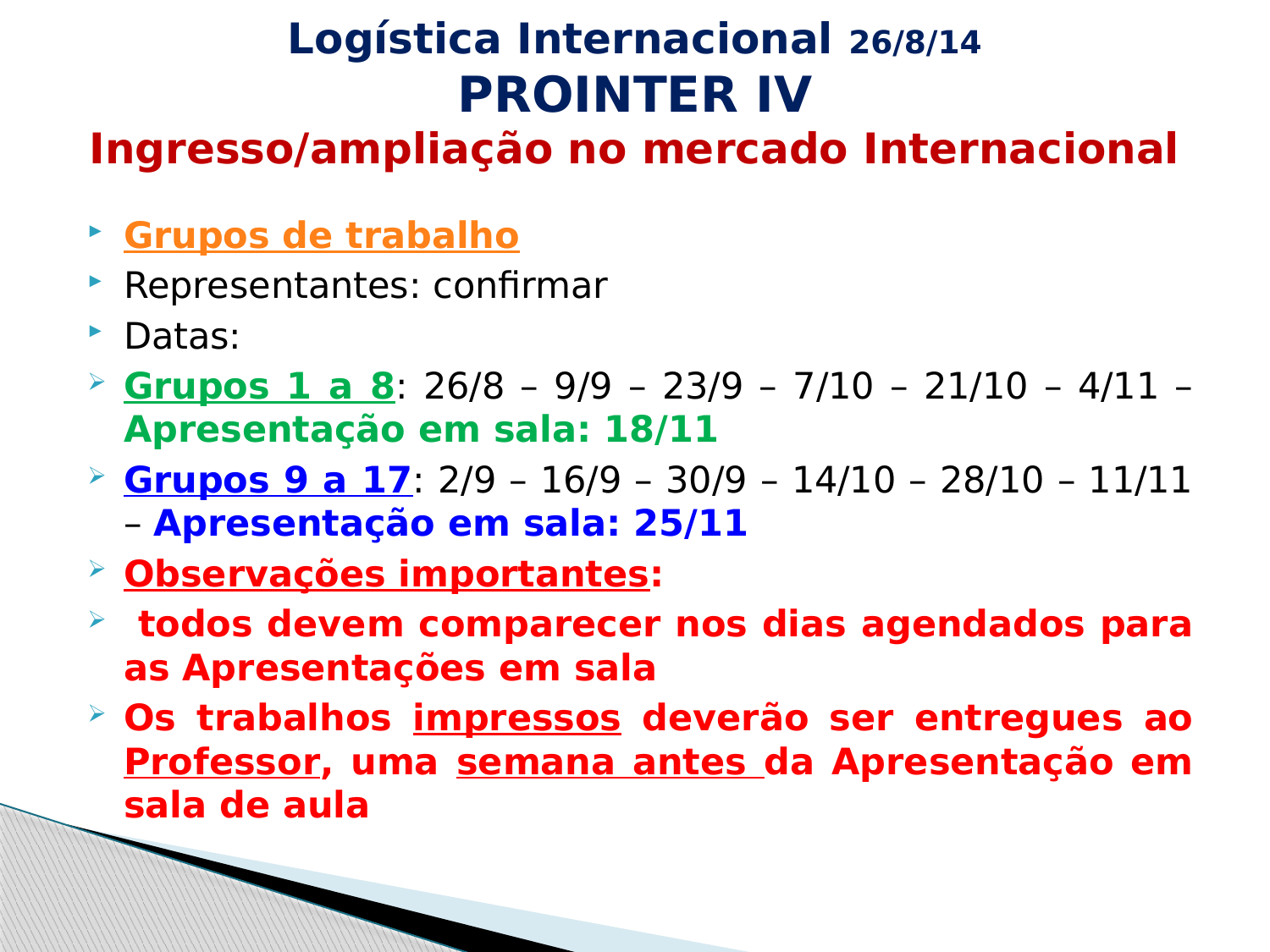

# Logística Internacional 26/8/14 PROINTER IV Ingresso/ampliação no mercado Internacional
Grupos de trabalho
Representantes: confirmar
Datas:
Grupos 1 a 8: 26/8 – 9/9 – 23/9 – 7/10 – 21/10 – 4/11 – Apresentação em sala: 18/11
Grupos 9 a 17: 2/9 – 16/9 – 30/9 – 14/10 – 28/10 – 11/11 – Apresentação em sala: 25/11
Observações importantes:
 todos devem comparecer nos dias agendados para as Apresentações em sala
Os trabalhos impressos deverão ser entregues ao Professor, uma semana antes da Apresentação em sala de aula